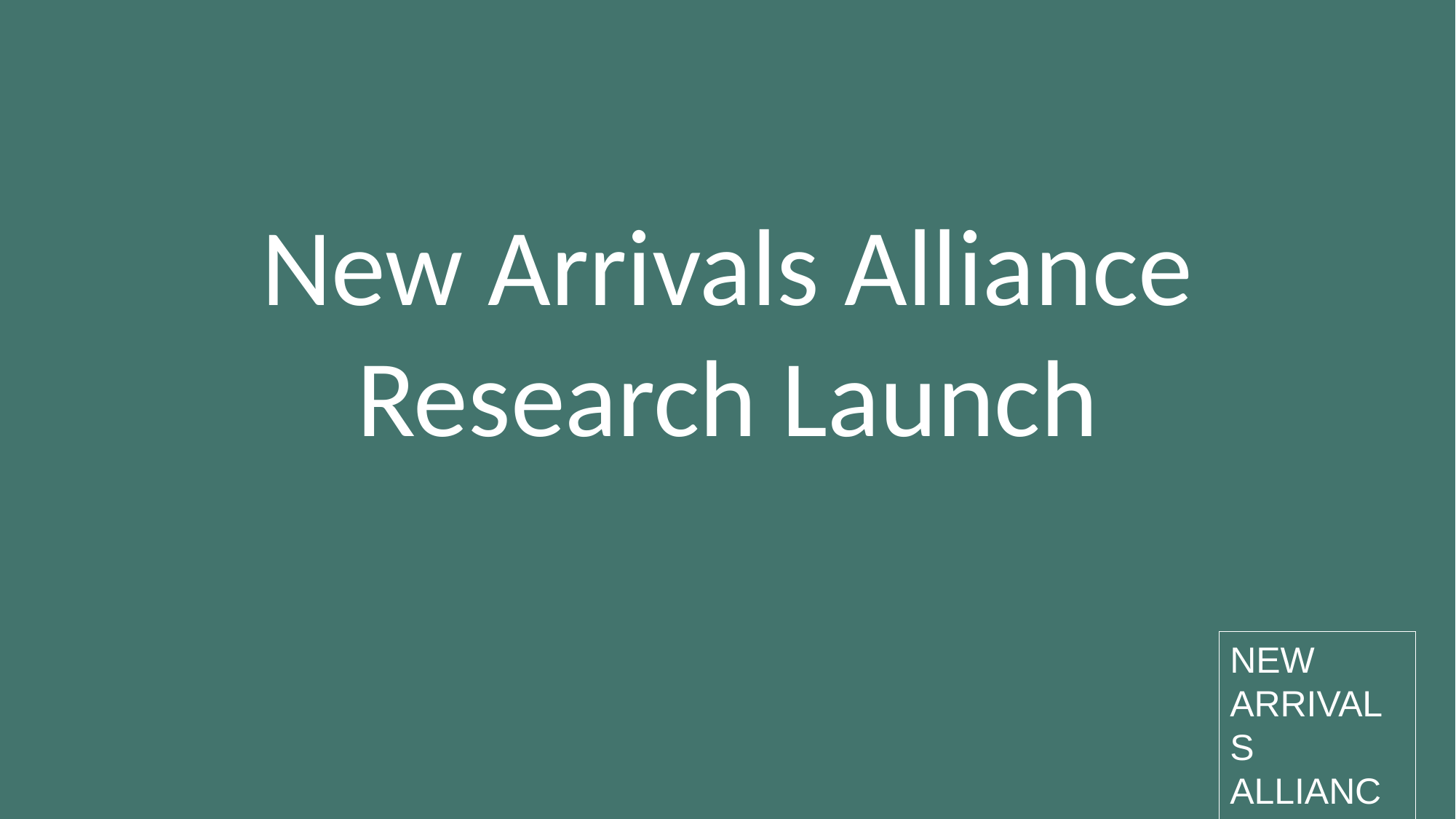

New Arrivals Alliance Research Launch
NEW
ARRIVALS
ALLIANCE